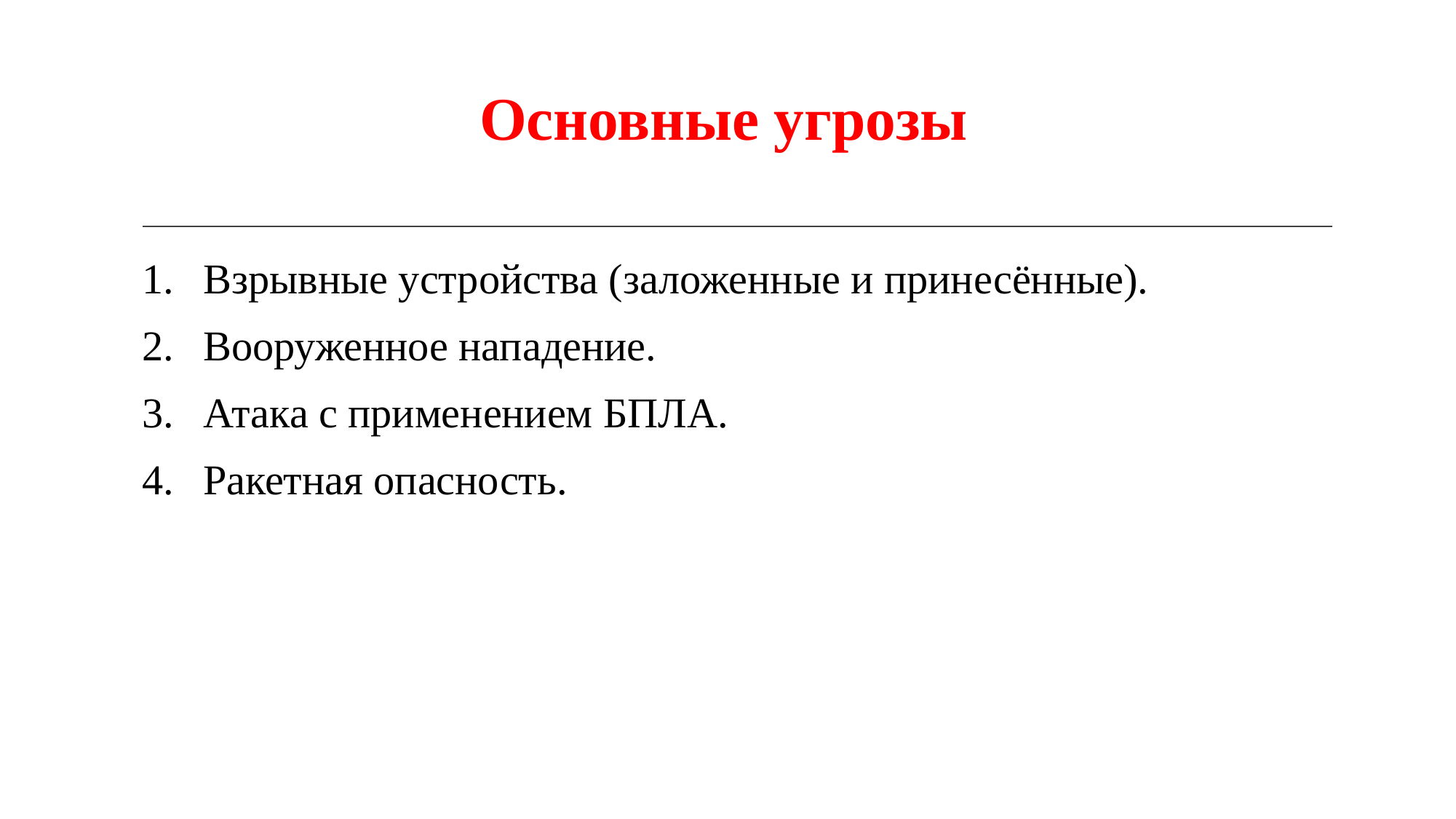

# Основные угрозы
Взрывные устройства (заложенные и принесённые).
Вооруженное нападение.
Атака с применением БПЛА.
Ракетная опасность.